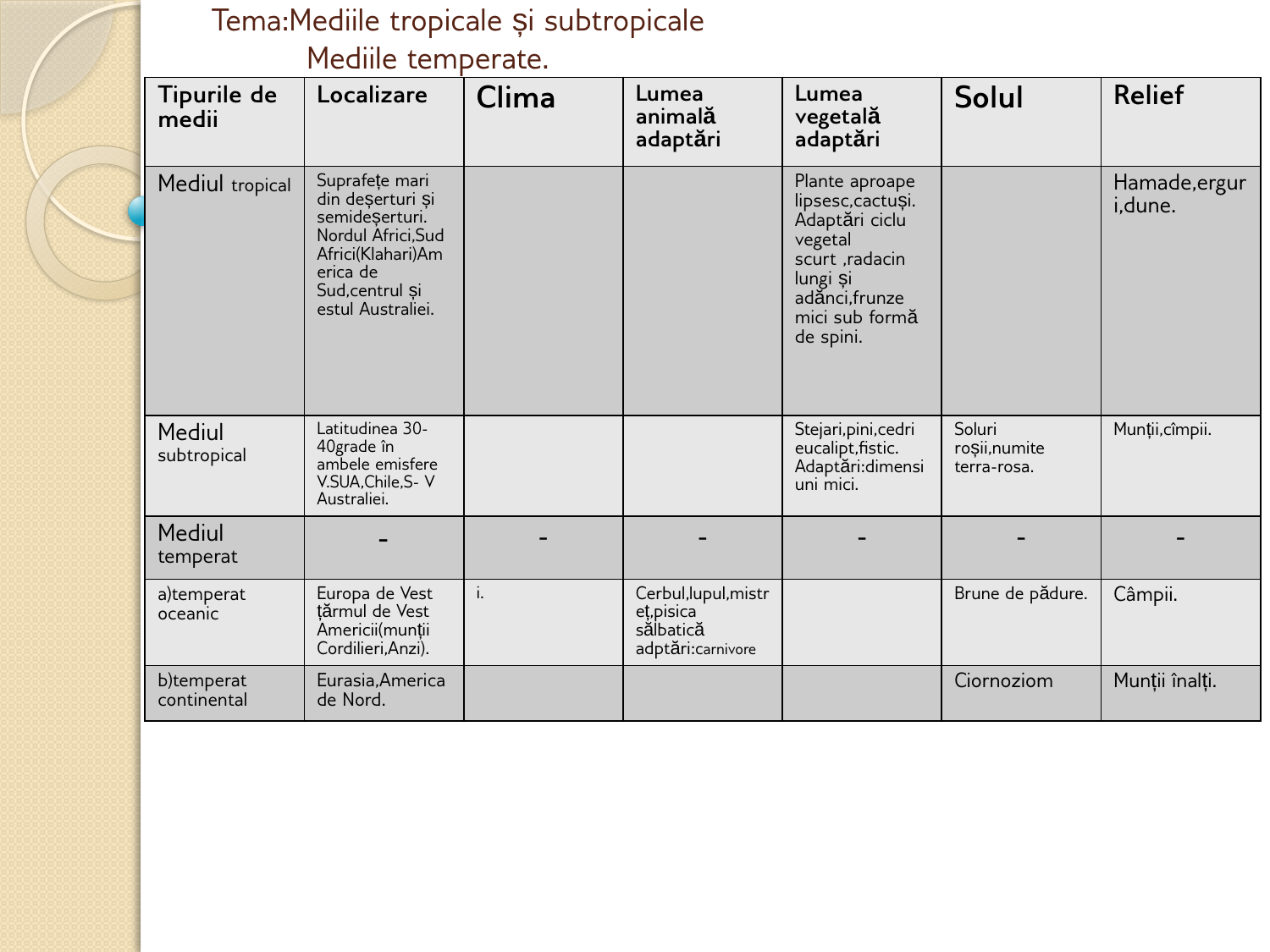

# Tema:Mediile tropicale și subtropicale Mediile temperate.
| Tipurile de medii | Localizare | Clima | Lumea animală adaptări | Lumea vegetală adaptări | Solul | Relief |
| --- | --- | --- | --- | --- | --- | --- |
| Mediul tropical | Suprafețe mari din deșerturi și semideșerturi. Nordul Africi,Sud Africi(Klahari)America de Sud,centrul și estul Australiei. |  |  | Plante aproape lipsesc,cactuși. Adaptări ciclu vegetal scurt ,radacin lungi și adănci,frunze mici sub formă de spini. |  | Hamade,erguri,dune. |
| Mediul subtropical | Latitudinea 30-40grade în ambele emisfere V.SUA,Chile,S- V Australiei. |  |  | Stejari,pini,cedri eucalipt,fistic. Adaptări:dimensiuni mici. | Soluri roșii,numite terra-rosa. | Munții,cîmpii. |
| Mediul temperat | - | - | - | - | - | - |
| a)temperat oceanic | Europa de Vest țărmul de Vest Americii(munții Cordilieri,Anzi). | i. | Cerbul,lupul,mistreț,pisica sălbatică adptări:carnivore |  | Brune de pădure. | Câmpii. |
| b)temperat continental | Eurasia,America de Nord. |  |  |  | Ciornoziom | Munții înalți. |